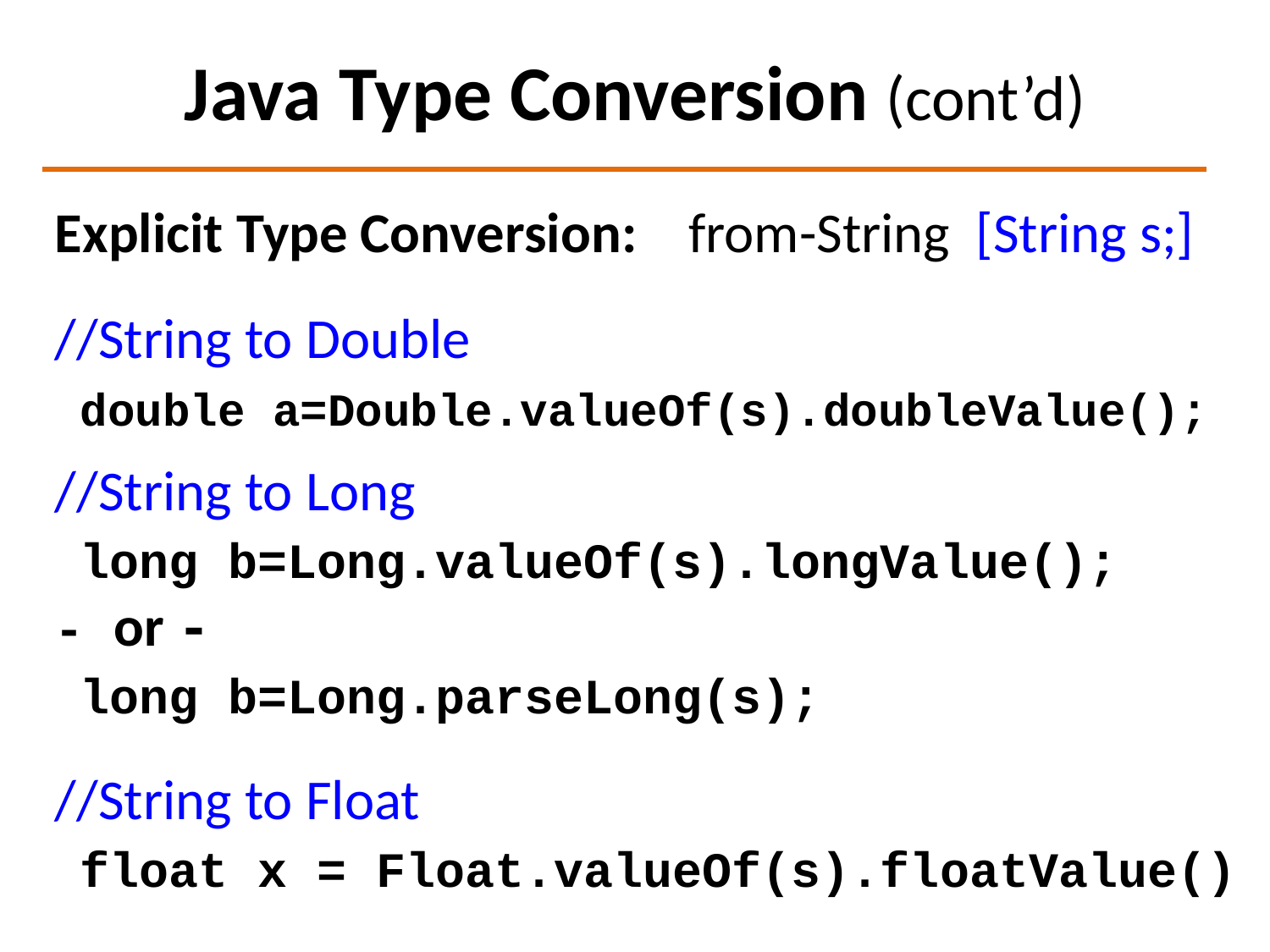

# Java Type Conversion (cont’d)
Explicit Type Conversion:    from-String  [String s;]

//String to Double
  double a=Double.valueOf(s).doubleValue();
//String to Long
  long b=Long.valueOf(s).longValue();
- or -
  long b=Long.parseLong(s);
//String to Float
  float x = Float.valueOf(s).floatValue()